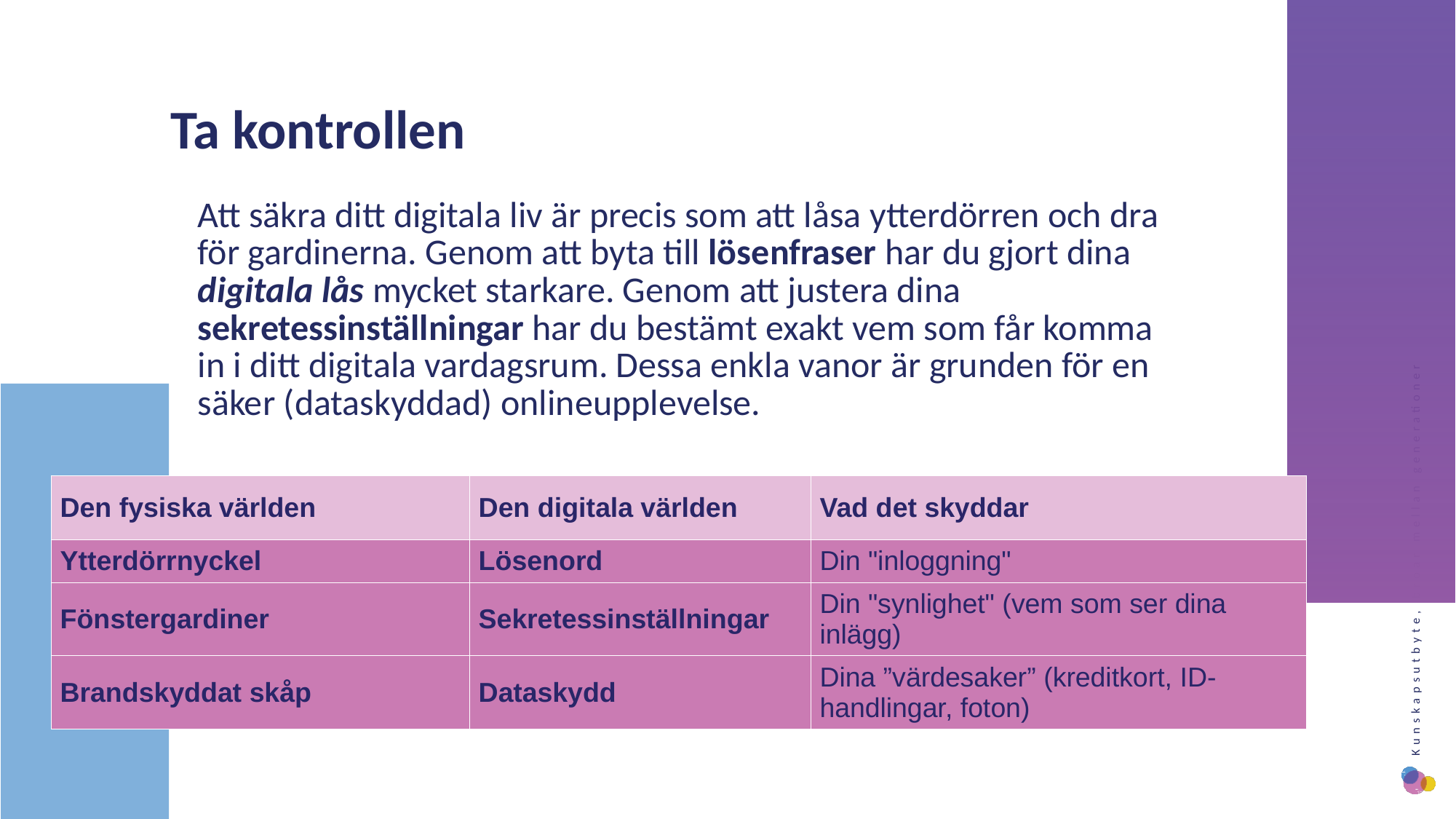

Ta kontrollen
Att säkra ditt digitala liv är precis som att låsa ytterdörren och dra för gardinerna. Genom att byta till lösenfraser har du gjort dina digitala lås mycket starkare. Genom att justera dina sekretessinställningar har du bestämt exakt vem som får komma in i ditt digitala vardagsrum. Dessa enkla vanor är grunden för en säker (dataskyddad) onlineupplevelse.

| Den fysiska världen | Den digitala världen | Vad det skyddar |
| --- | --- | --- |
| Ytterdörrnyckel | Lösenord | Din "inloggning" |
| Fönstergardiner | Sekretessinställningar | Din "synlighet" (vem som ser dina inlägg) |
| Brandskyddat skåp | Dataskydd | Dina ”värdesaker” (kreditkort, ID-handlingar, foton) |